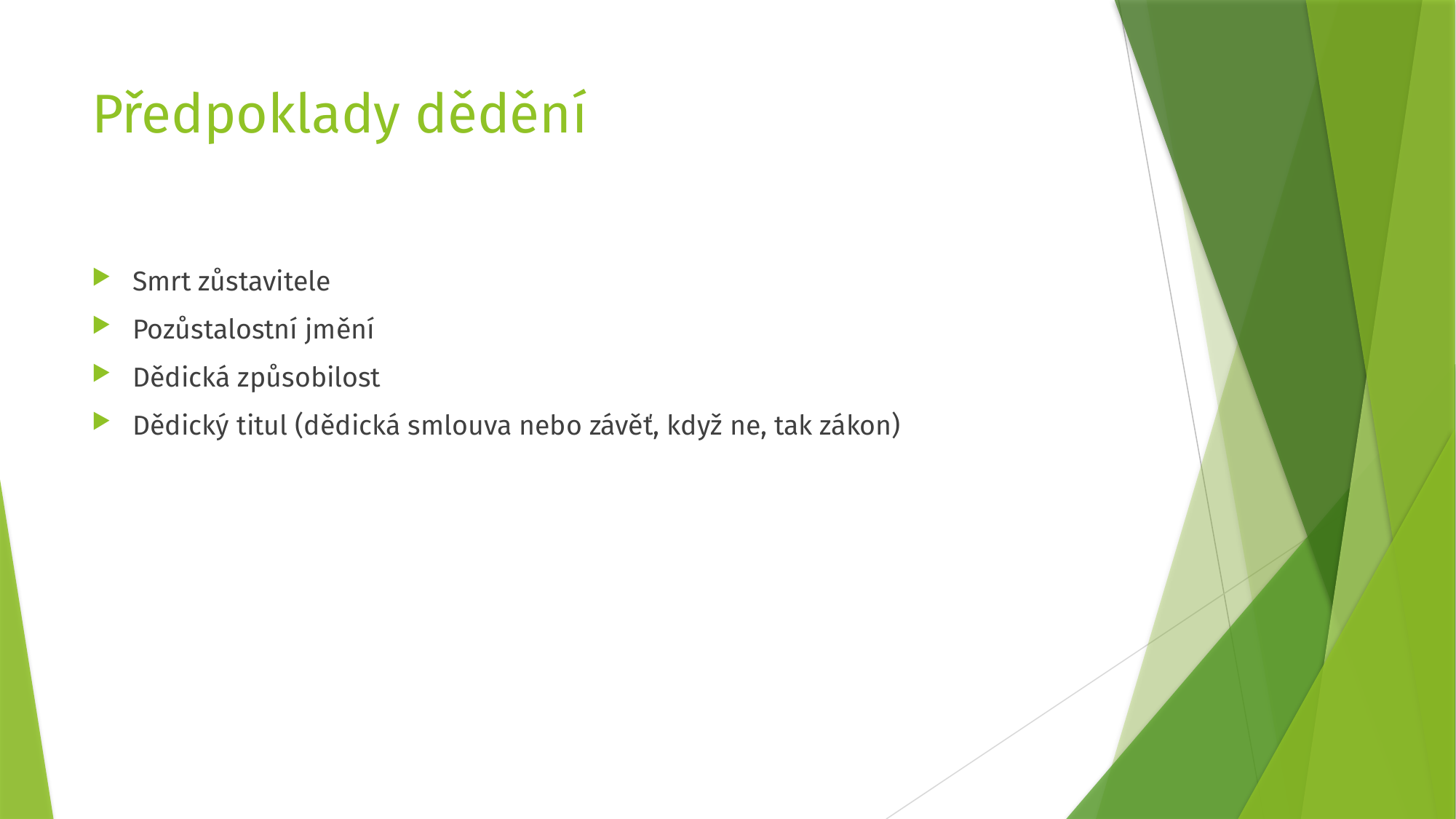

# Předpoklady dědění
Smrt zůstavitele
Pozůstalostní jmění
Dědická způsobilost
Dědický titul (dědická smlouva nebo závěť, když ne, tak zákon)